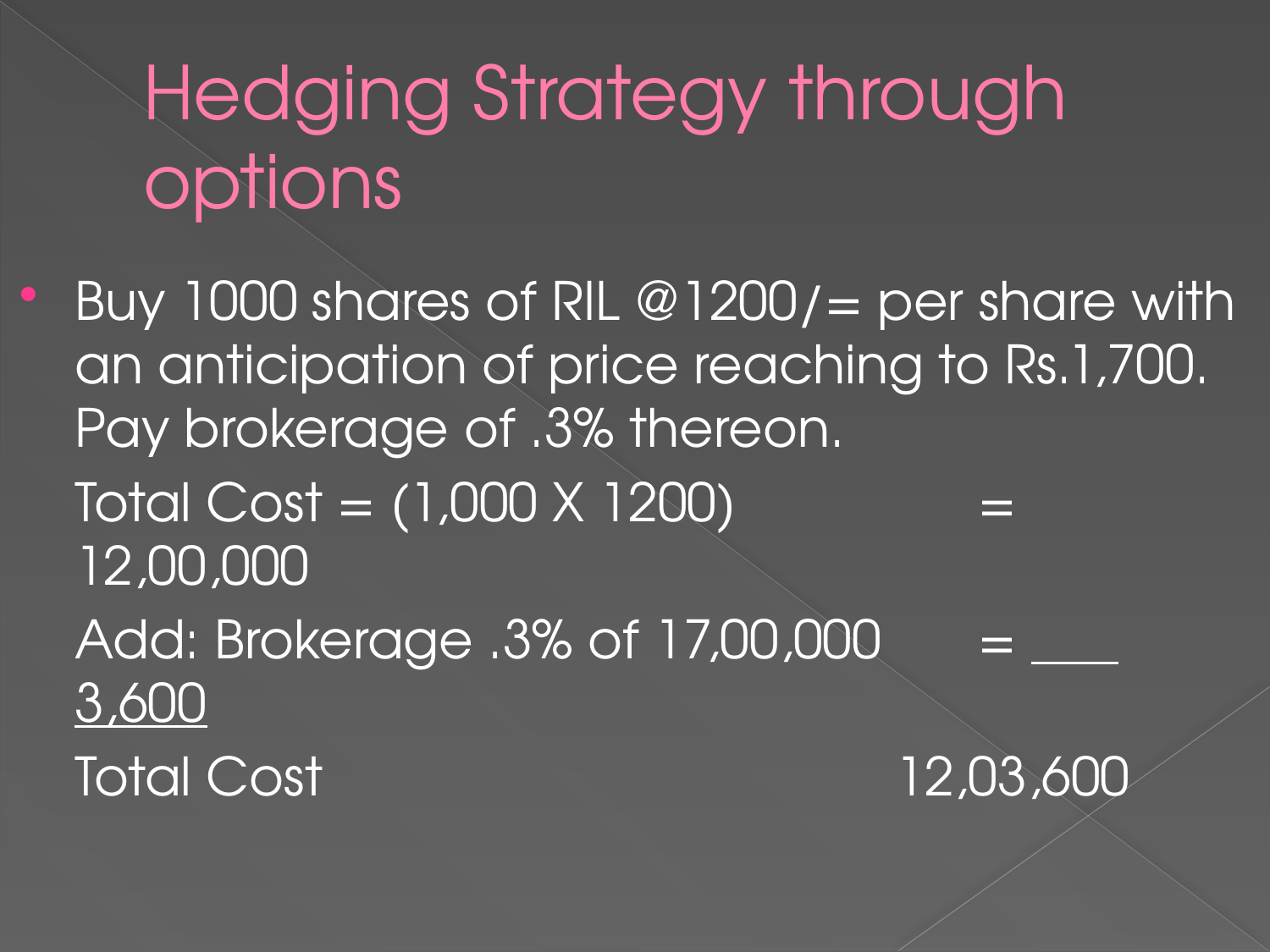

# Hedging Strategy through options
Buy 1000 shares of RIL @1200/= per share with an anticipation of price reaching to Rs.1,700. Pay brokerage of .3% thereon.
	Total Cost = (1,000 X 1200)		 = 12,00,000
	Add: Brokerage .3% of 17,00,000	 =        3,600
	Total Cost					    12,03,600